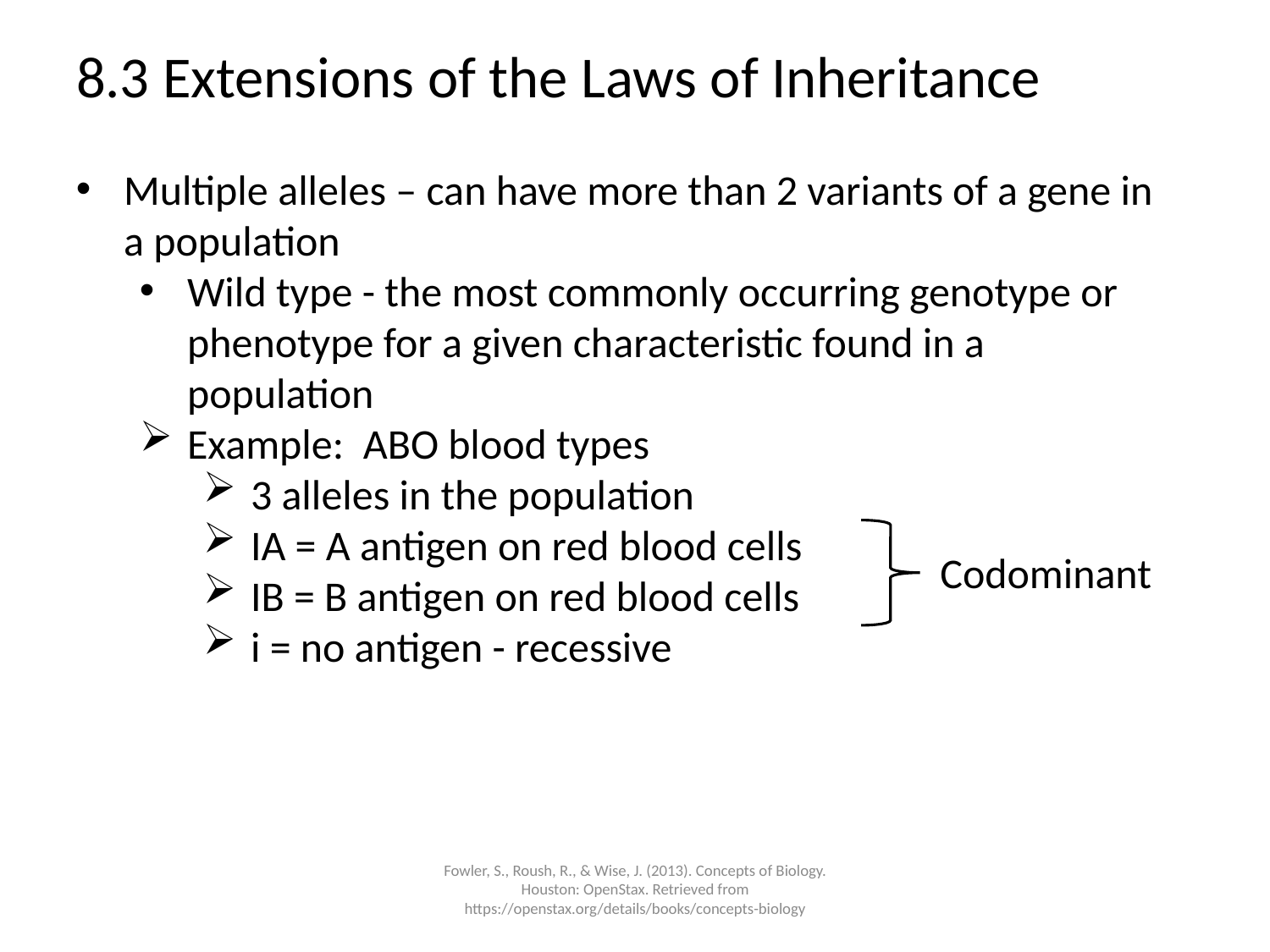

# 8.3 Extensions of the Laws of Inheritance
Multiple alleles – can have more than 2 variants of a gene in a population
Wild type - the most commonly occurring genotype or phenotype for a given characteristic found in a population
Example:  ABO blood types
3 alleles in the population
IA = A antigen on red blood cells
IB = B antigen on red blood cells
i = no antigen - recessive

Codominant
Fowler, S., Roush, R., & Wise, J. (2013). Concepts of Biology. Houston: OpenStax. Retrieved from https://openstax.org/details/books/concepts-biology